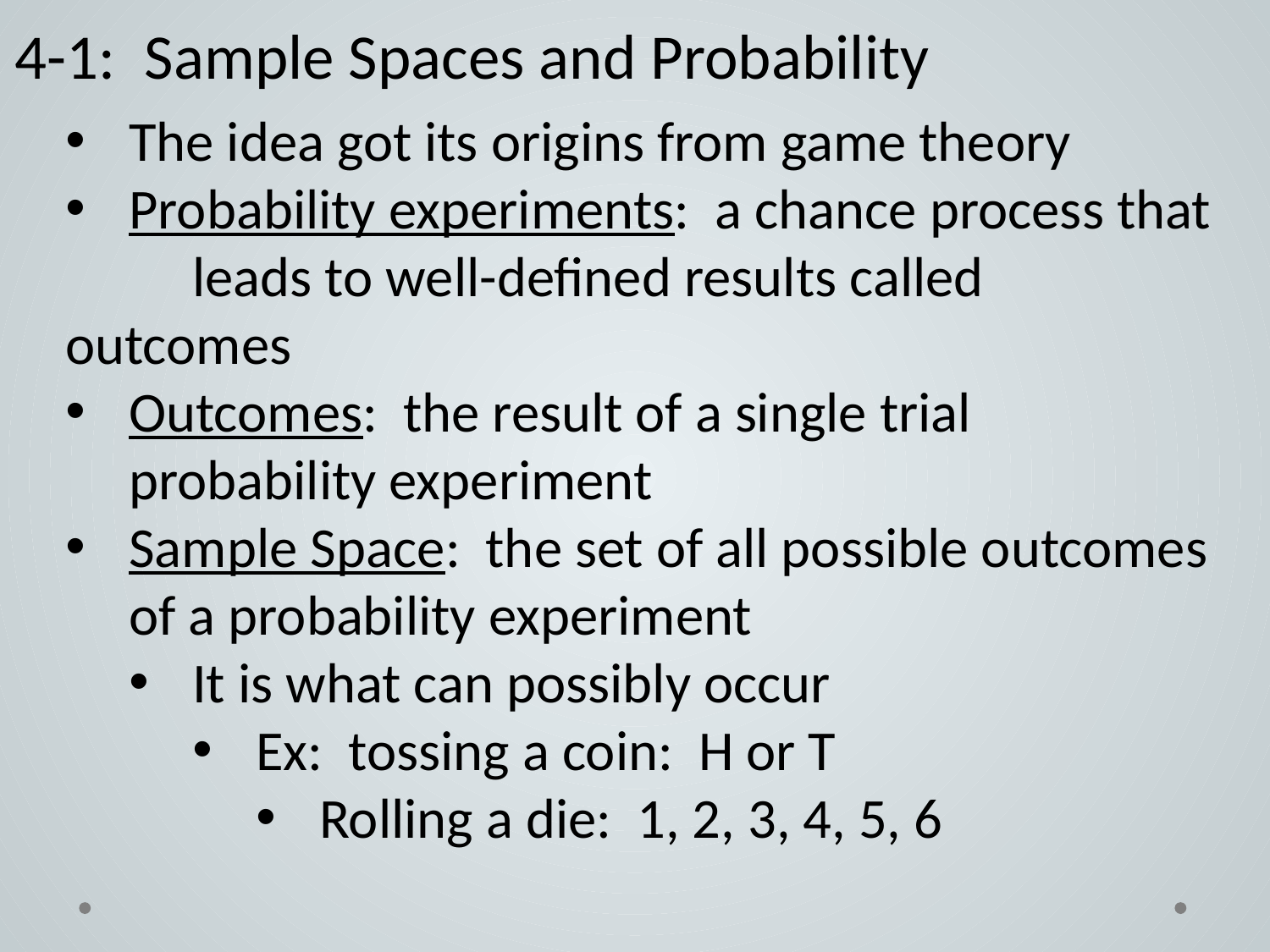

4-1:  Sample Spaces and Probability
The idea got its origins from game theory
Probability experiments:  a chance process that
	leads to well-defined results called 	outcomes
Outcomes:  the result of a single trial probability experiment
Sample Space:  the set of all possible outcomes of a probability experiment
It is what can possibly occur
Ex:  tossing a coin:  H or T
Rolling a die:  1, 2, 3, 4, 5, 6